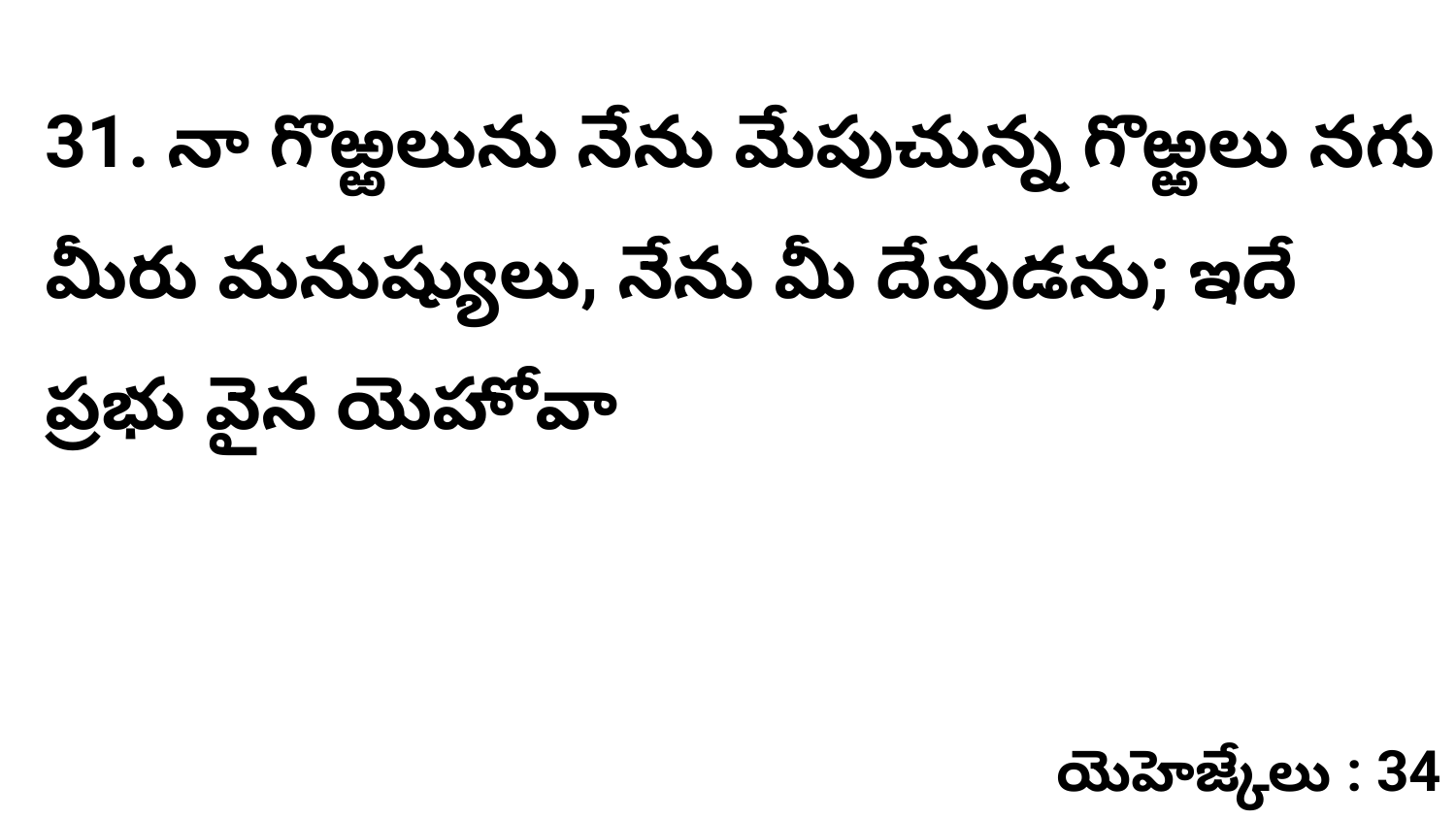

31. నా గొఱ్ఱలును నేను మేపుచున్న గొఱ్ఱలు నగు మీరు మనుష్యులు, నేను మీ దేవుడను; ఇదే ప్రభు వైన యెహోవా
యెహెజ్కేలు : 34